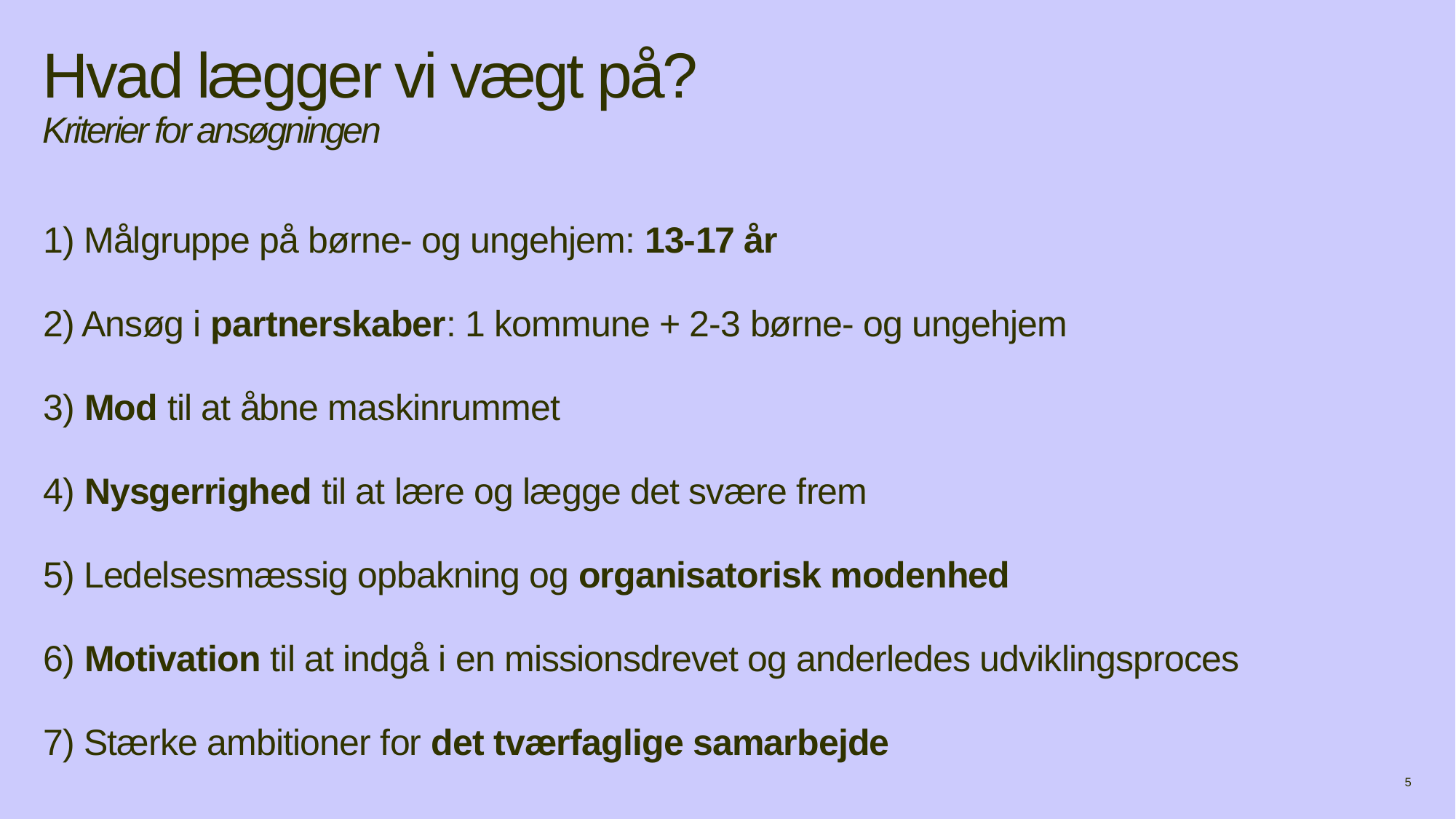

# Hvad lægger vi vægt på? Kriterier for ansøgningen
1) Målgruppe på børne- og ungehjem: 13-17 år
2) Ansøg i partnerskaber: 1 kommune + 2-3 børne- og ungehjem
3) Mod til at åbne maskinrummet
4) Nysgerrighed til at lære og lægge det svære frem
5) Ledelsesmæssig opbakning og organisatorisk modenhed
6) Motivation til at indgå i en missionsdrevet og anderledes udviklingsproces
7) Stærke ambitioner for det tværfaglige samarbejde
5